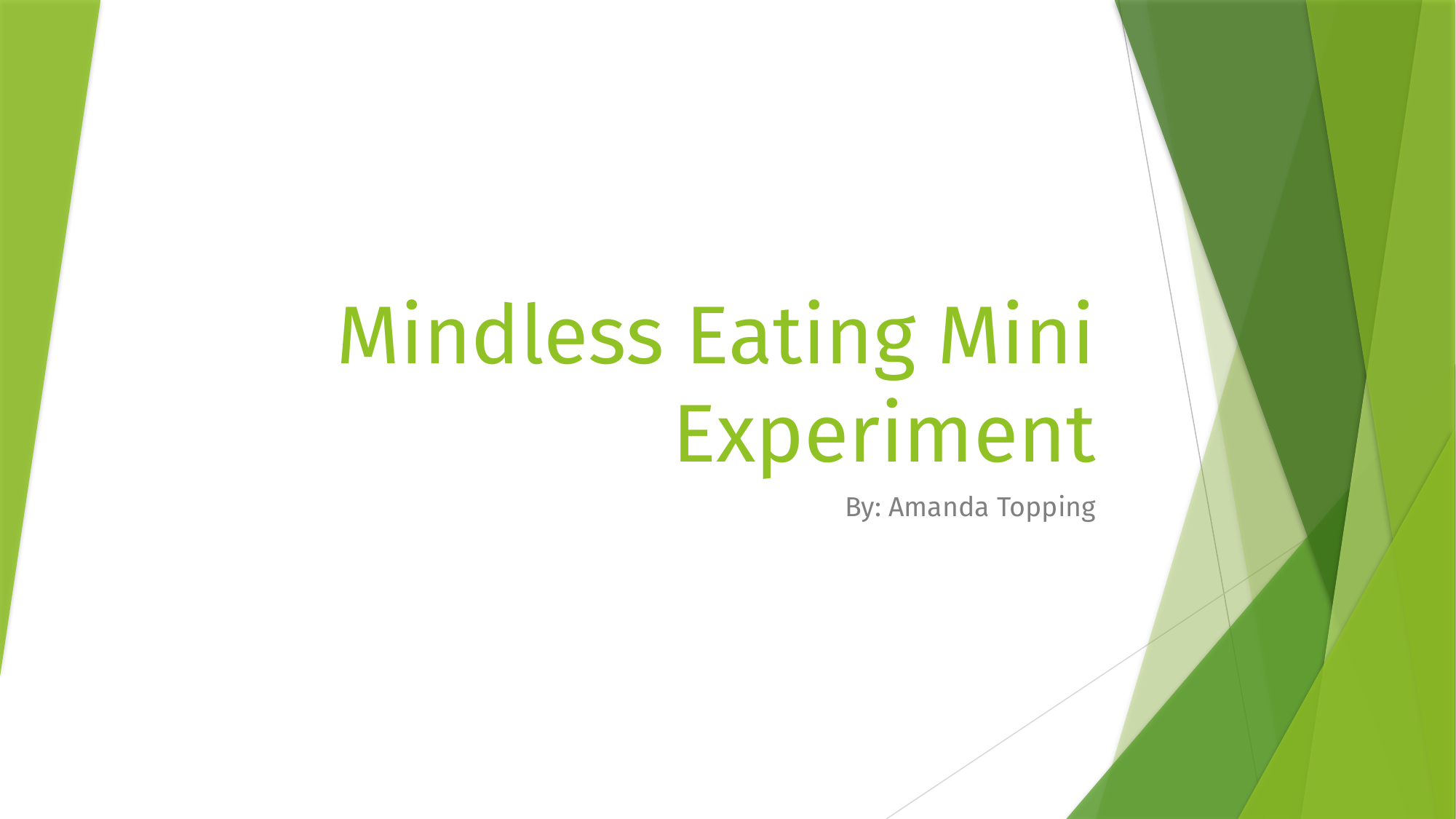

# Mindless Eating Mini Experiment
By: Amanda Topping